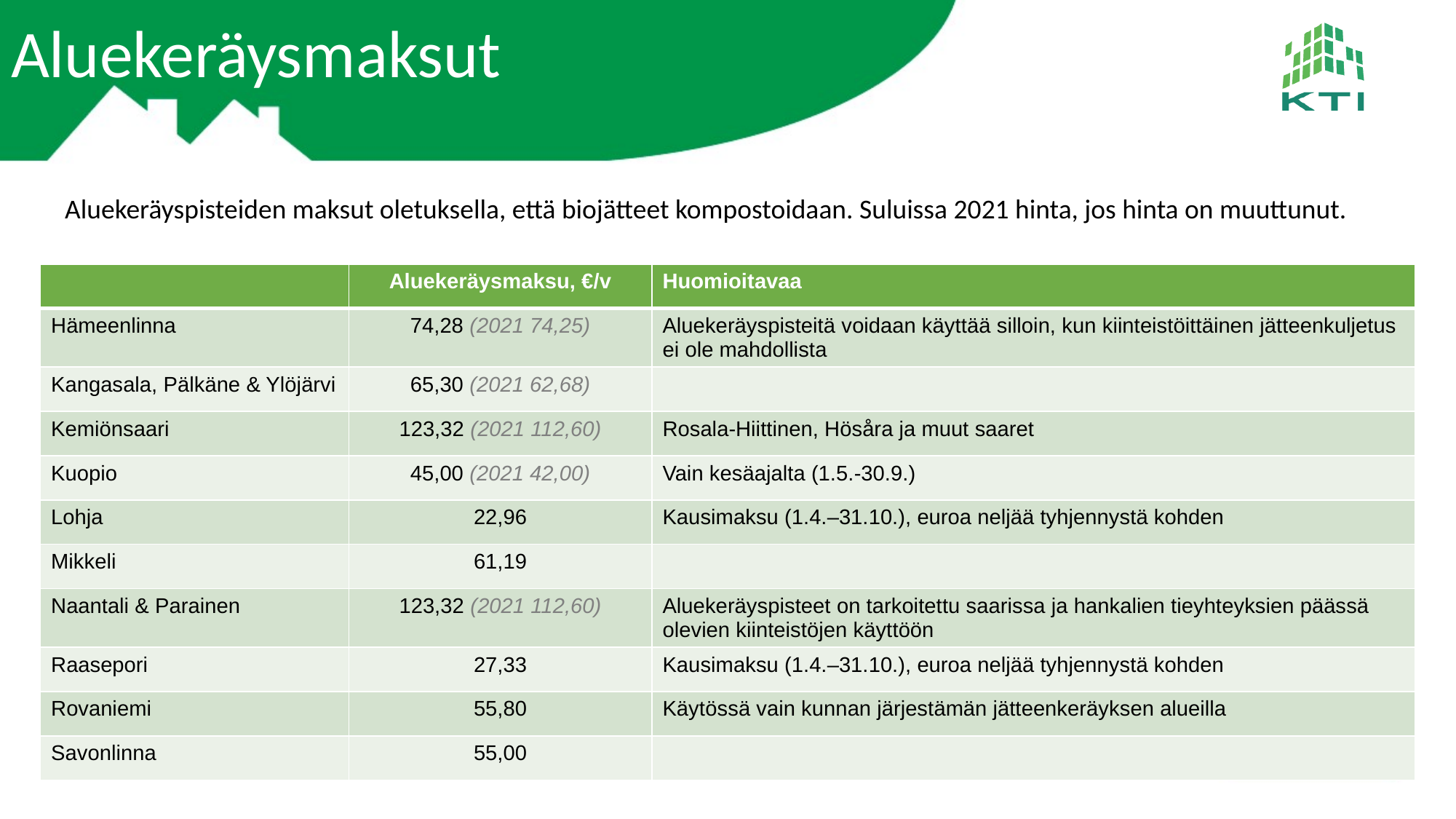

# Aluekeräysmaksut
Aluekeräyspisteiden maksut oletuksella, että biojätteet kompostoidaan. Suluissa 2021 hinta, jos hinta on muuttunut.
|  | Aluekeräysmaksu, €/v | Huomioitavaa |
| --- | --- | --- |
| Hämeenlinna | 74,28 (2021 74,25) | Aluekeräyspisteitä voidaan käyttää silloin, kun kiinteistöittäinen jätteenkuljetus ei ole mahdollista |
| Kangasala, Pälkäne & Ylöjärvi | 65,30 (2021 62,68) |  |
| Kemiönsaari | 123,32 (2021 112,60) | Rosala-Hiittinen, Hösåra ja muut saaret |
| Kuopio | 45,00 (2021 42,00) | Vain kesäajalta (1.5.-30.9.) |
| Lohja | 22,96 | Kausimaksu (1.4.–31.10.), euroa neljää tyhjennystä kohden |
| Mikkeli | 61,19 |  |
| Naantali & Parainen | 123,32 (2021 112,60) | Aluekeräyspisteet on tarkoitettu saarissa ja hankalien tieyhteyksien päässä olevien kiinteistöjen käyttöön |
| Raasepori | 27,33 | Kausimaksu (1.4.–31.10.), euroa neljää tyhjennystä kohden |
| Rovaniemi | 55,80 | Käytössä vain kunnan järjestämän jätteenkeräyksen alueilla |
| Savonlinna | 55,00 |  |